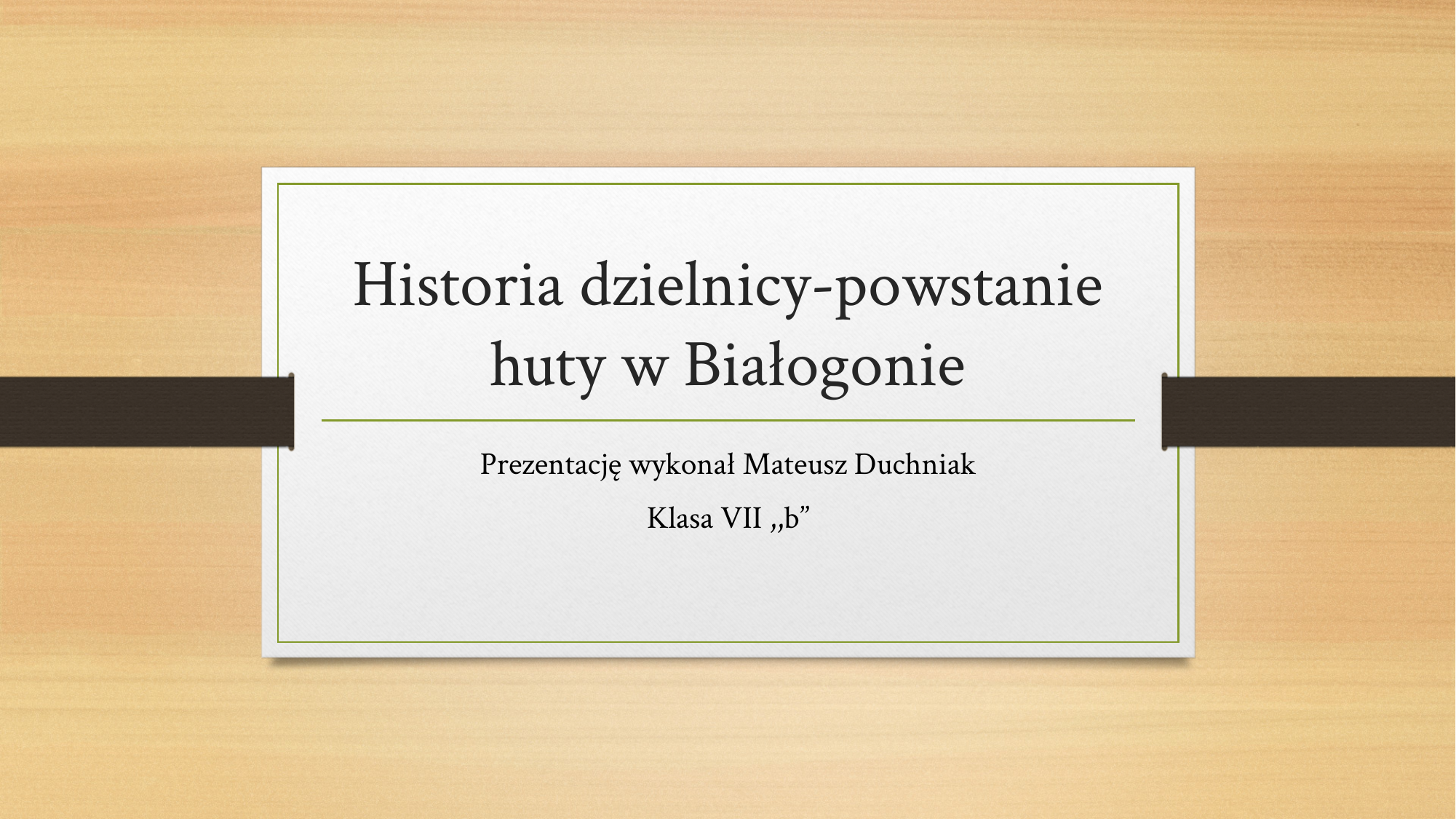

# Historia dzielnicy-powstanie huty w Białogonie
Prezentację wykonał Mateusz Duchniak
Klasa VII ,,b’’